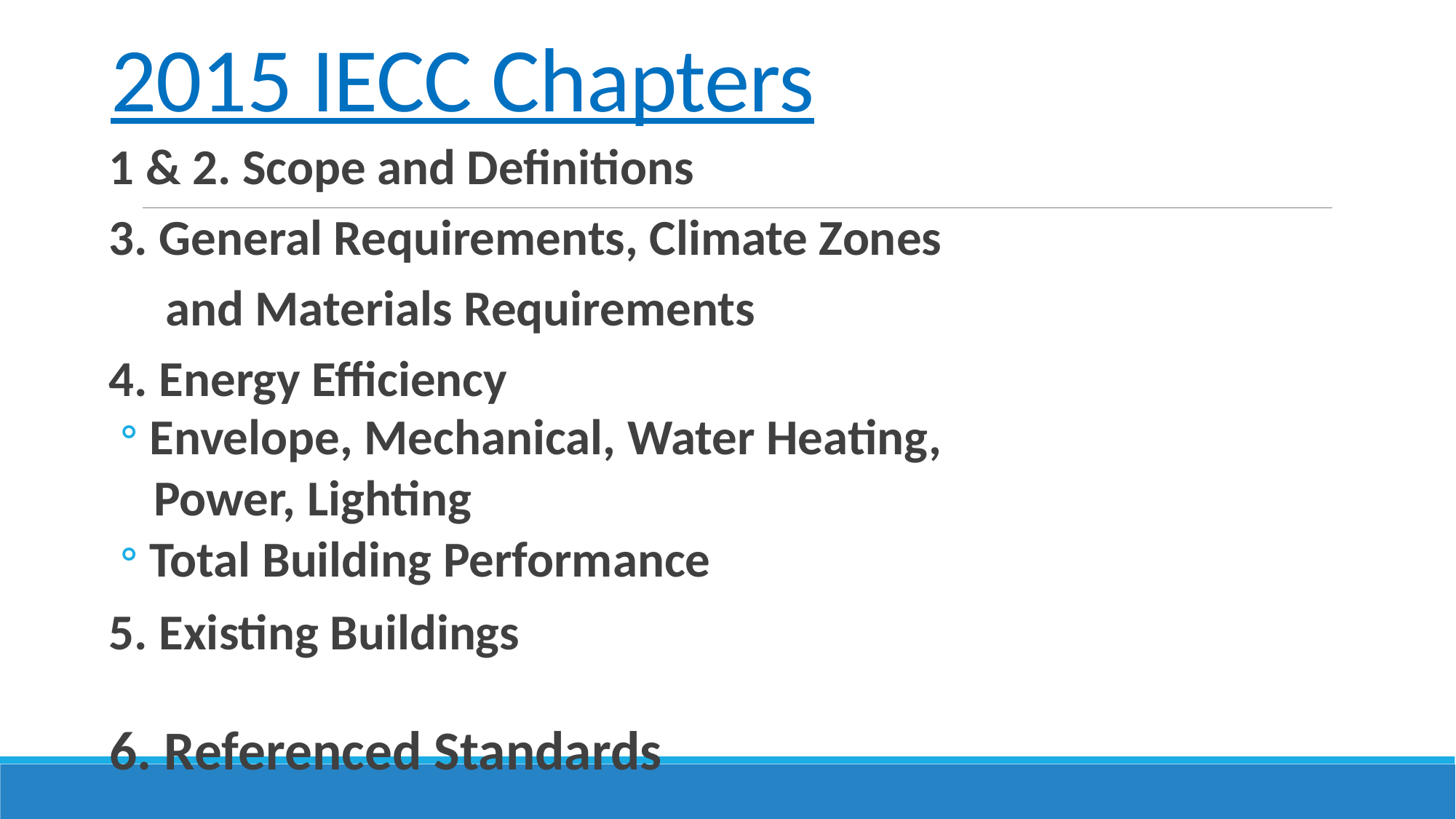

# 2015 IECC Chapters
1 & 2. Scope and Definitions
3. General Requirements, Climate Zones
     and Materials Requirements
4. Energy Efficiency
 Envelope, Mechanical, Water Heating,
   Power, Lighting
 Total Building Performance
5. Existing Buildings
6. Referenced Standards